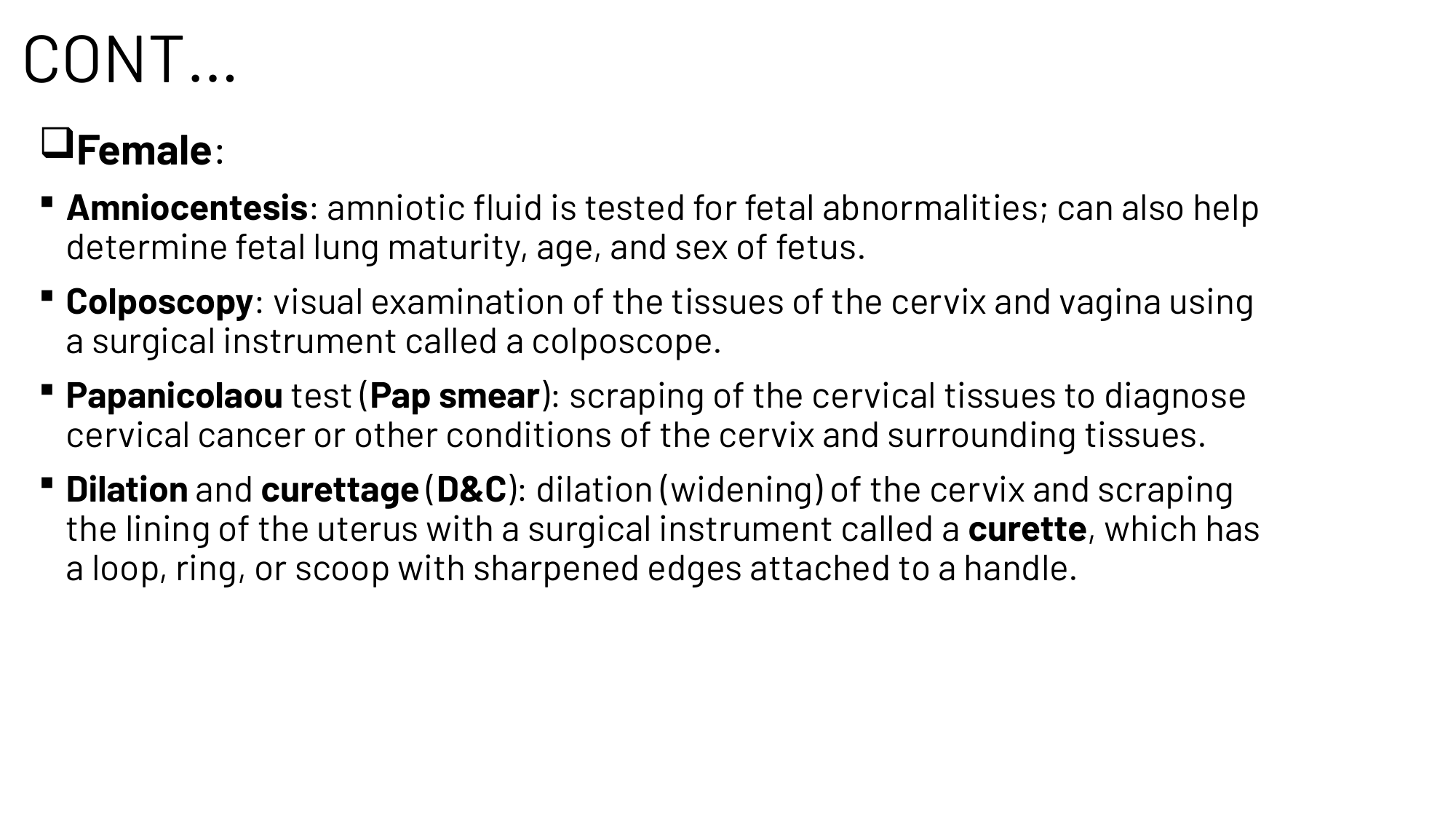

# CONT…
Female:
Amniocentesis: amniotic fluid is tested for fetal abnormalities; can also help determine fetal lung maturity, age, and sex of fetus.
Colposcopy: visual examination of the tissues of the cervix and vagina using a surgical instrument called a colposcope.
Papanicolaou test (Pap smear): scraping of the cervical tissues to diagnose cervical cancer or other conditions of the cervix and surrounding tissues.
Dilation and curettage (D&C): dilation (widening) of the cervix and scraping the lining of the uterus with a surgical instrument called a curette, which has a loop, ring, or scoop with sharpened edges attached to a handle.